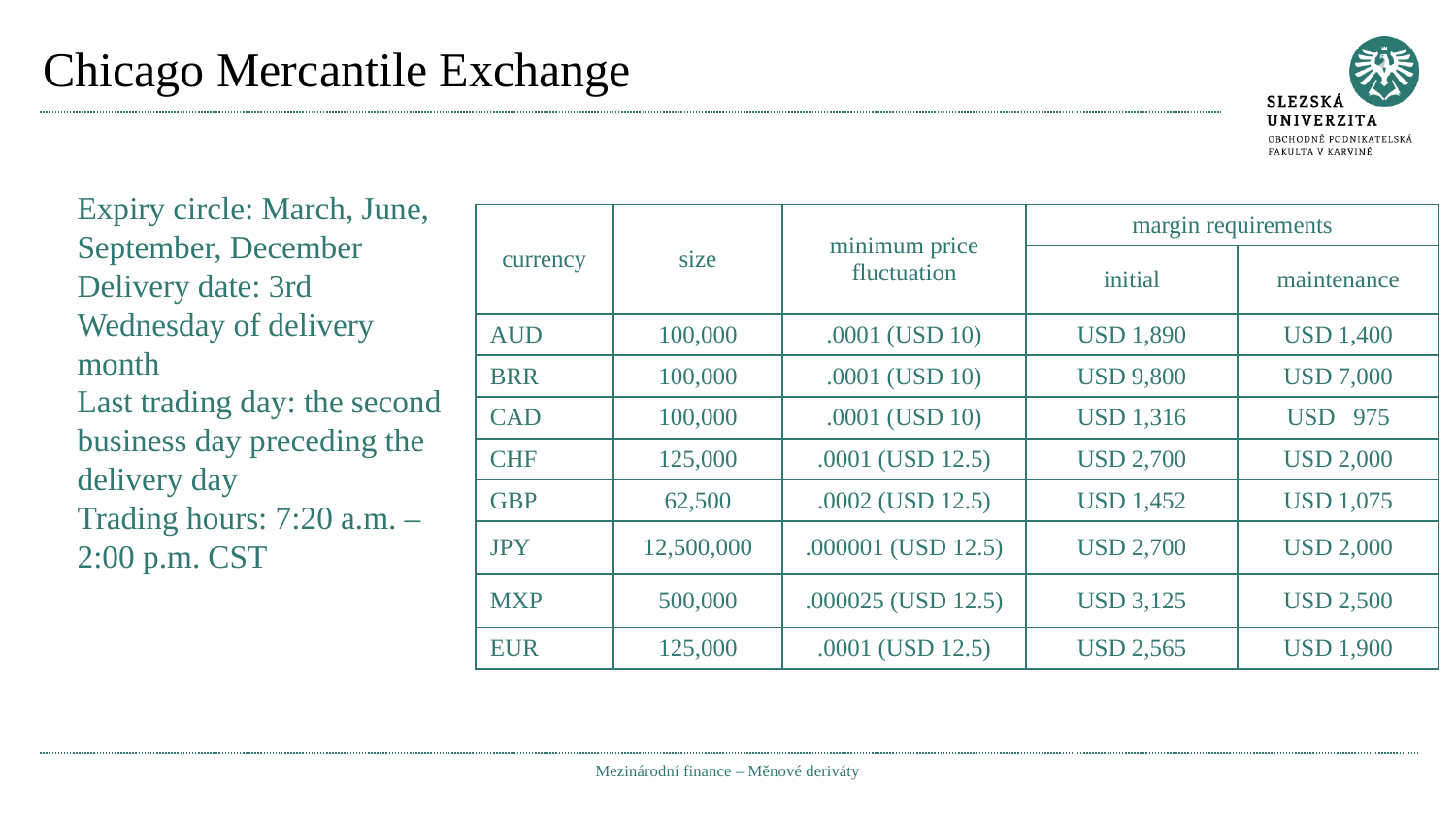

# Chicago Mercantile Exchange
Expiry circle: March, June, September, December
Delivery date: 3rd Wednesday of delivery month
Last trading day: the second business day preceding the delivery day
Trading hours: 7:20 a.m. – 2:00 p.m. CST
| currency | size | minimum price fluctuation | margin requirements |  |
| --- | --- | --- | --- | --- |
|  |  |  | initial | maintenance |
| AUD | 100,000 | .0001 (USD 10) | USD 1,890 | USD 1,400 |
| BRR | 100,000 | .0001 (USD 10) | USD 9,800 | USD 7,000 |
| CAD | 100,000 | .0001 (USD 10) | USD 1,316 | USD 975 |
| CHF | 125,000 | .0001 (USD 12.5) | USD 2,700 | USD 2,000 |
| GBP | 62,500 | .0002 (USD 12.5) | USD 1,452 | USD 1,075 |
| JPY | 12,500,000 | .000001 (USD 12.5) | USD 2,700 | USD 2,000 |
| MXP | 500,000 | .000025 (USD 12.5) | USD 3,125 | USD 2,500 |
| EUR | 125,000 | .0001 (USD 12.5) | USD 2,565 | USD 1,900 |
Mezinárodní finance – Měnové deriváty